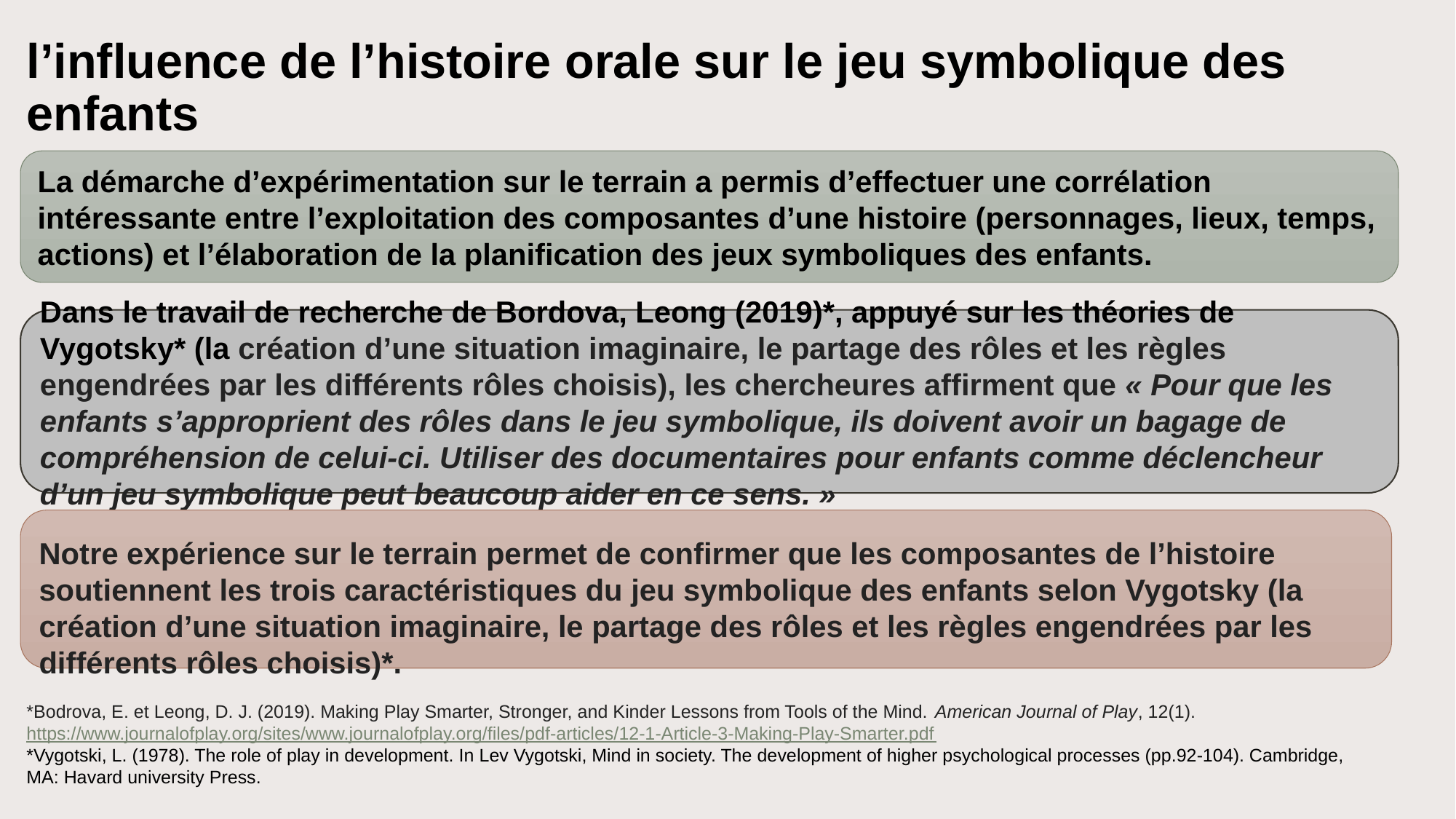

# l’influence de l’histoire orale sur le jeu symbolique des enfants
La démarche d’expérimentation sur le terrain a permis d’effectuer une corrélation intéressante entre l’exploitation des composantes d’une histoire (personnages, lieux, temps, actions) et l’élaboration de la planification des jeux symboliques des enfants.
Dans le travail de recherche de Bordova, Leong (2019)*, appuyé sur les théories de Vygotsky* (la création d’une situation imaginaire, le partage des rôles et les règles engendrées par les différents rôles choisis), les chercheures affirment que « Pour que les enfants s’approprient des rôles dans le jeu symbolique, ils doivent avoir un bagage de compréhension de celui-ci. Utiliser des documentaires pour enfants comme déclencheur d’un jeu symbolique peut beaucoup aider en ce sens. »

Notre expérience sur le terrain permet de confirmer que les composantes de l’histoire soutiennent les trois caractéristiques du jeu symbolique des enfants selon Vygotsky (la création d’une situation imaginaire, le partage des rôles et les règles engendrées par les différents rôles choisis)*.
*Bodrova, E. et Leong, D. J. (2019). Making Play Smarter, Stronger, and Kinder Lessons from Tools of the Mind. American Journal of Play, 12(1). https://www.journalofplay.org/sites/www.journalofplay.org/files/pdf-articles/12-1-Article-3-Making-Play-Smarter.pdf
*Vygotski, L. (1978). The role of play in development. In Lev Vygotski, Mind in society. The development of higher psychological processes (pp.92-104). Cambridge, MA: Havard university Press.